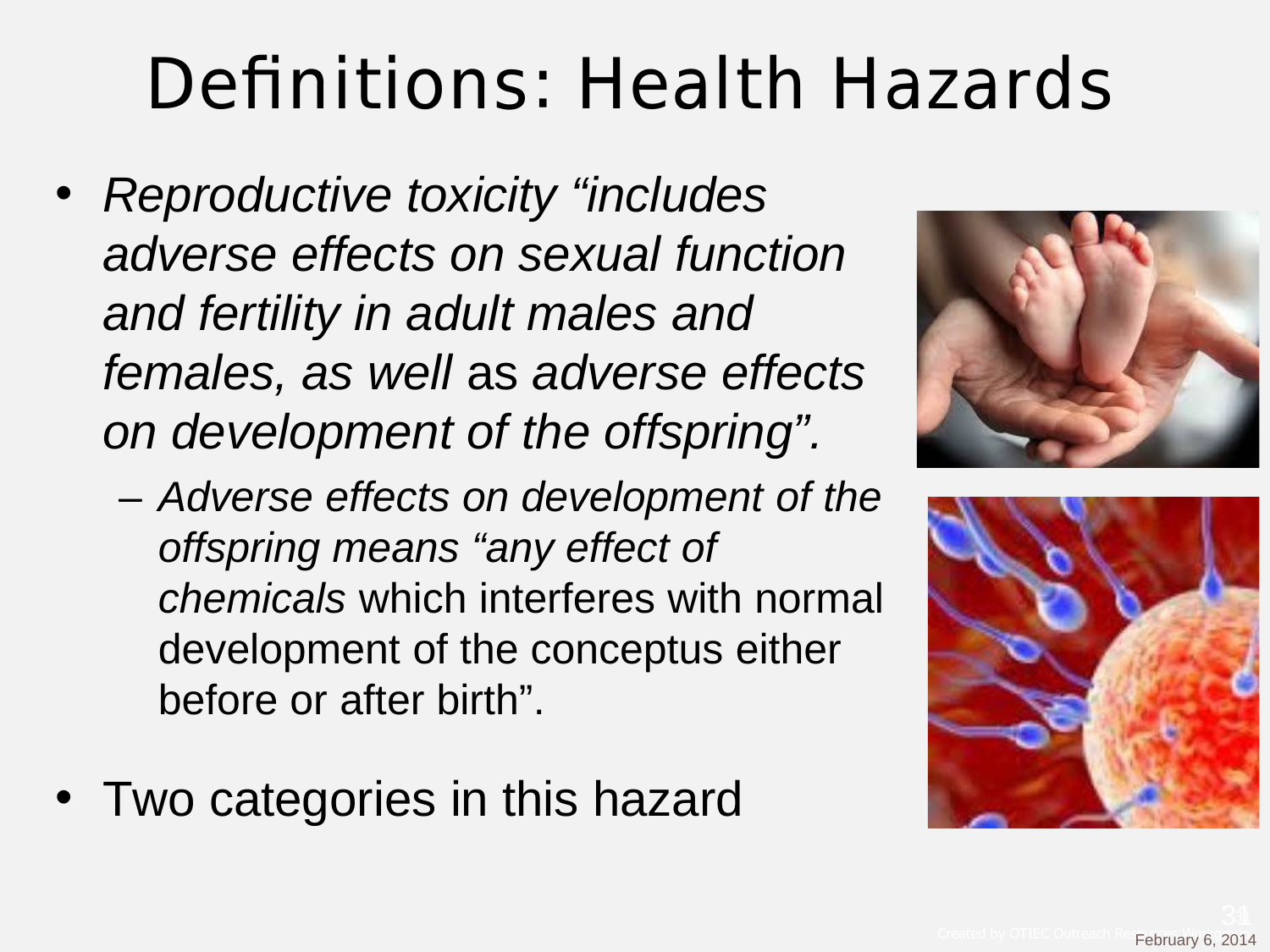

# Definitions: Health Hazards
Reproductive toxicity “includes adverse effects on sexual function and fertility in adult males and females, as well as adverse effects on development of the offspring”.
– Adverse effects on development of the offspring means “any effect of chemicals which interferes with normal development of the conceptus either before or after birth”.

Two categories in this hazard

31
February 6, 2014